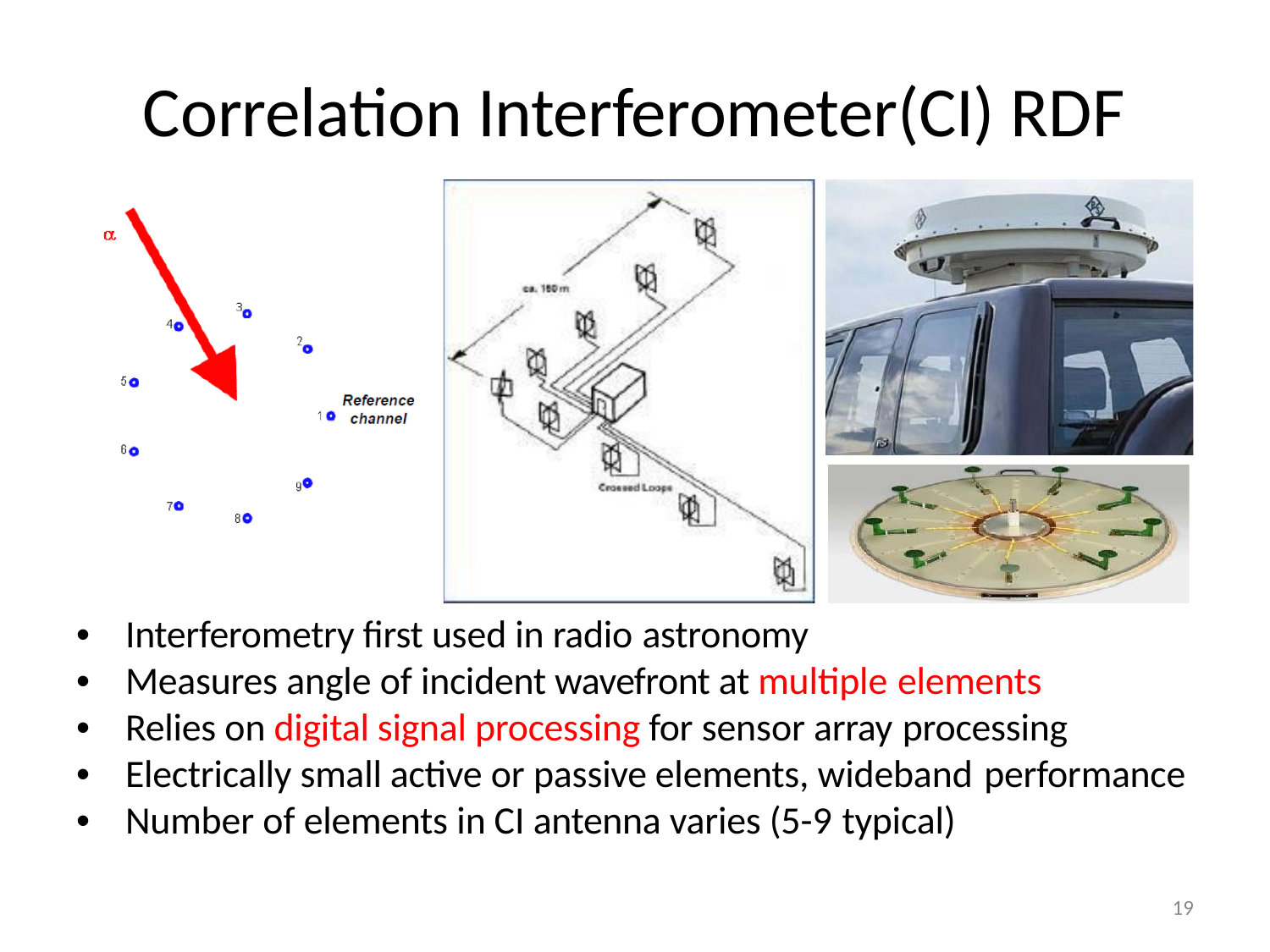

# Correlation Interferometer(CI) RDF

•	Interferometry first used in radio astronomy
•	Measures angle of incident wavefront at multiple elements
•	Relies on digital signal processing for sensor array processing
•	Electrically small active or passive elements, wideband performance
•	Number of elements in CI antenna varies (5-9 typical)
19